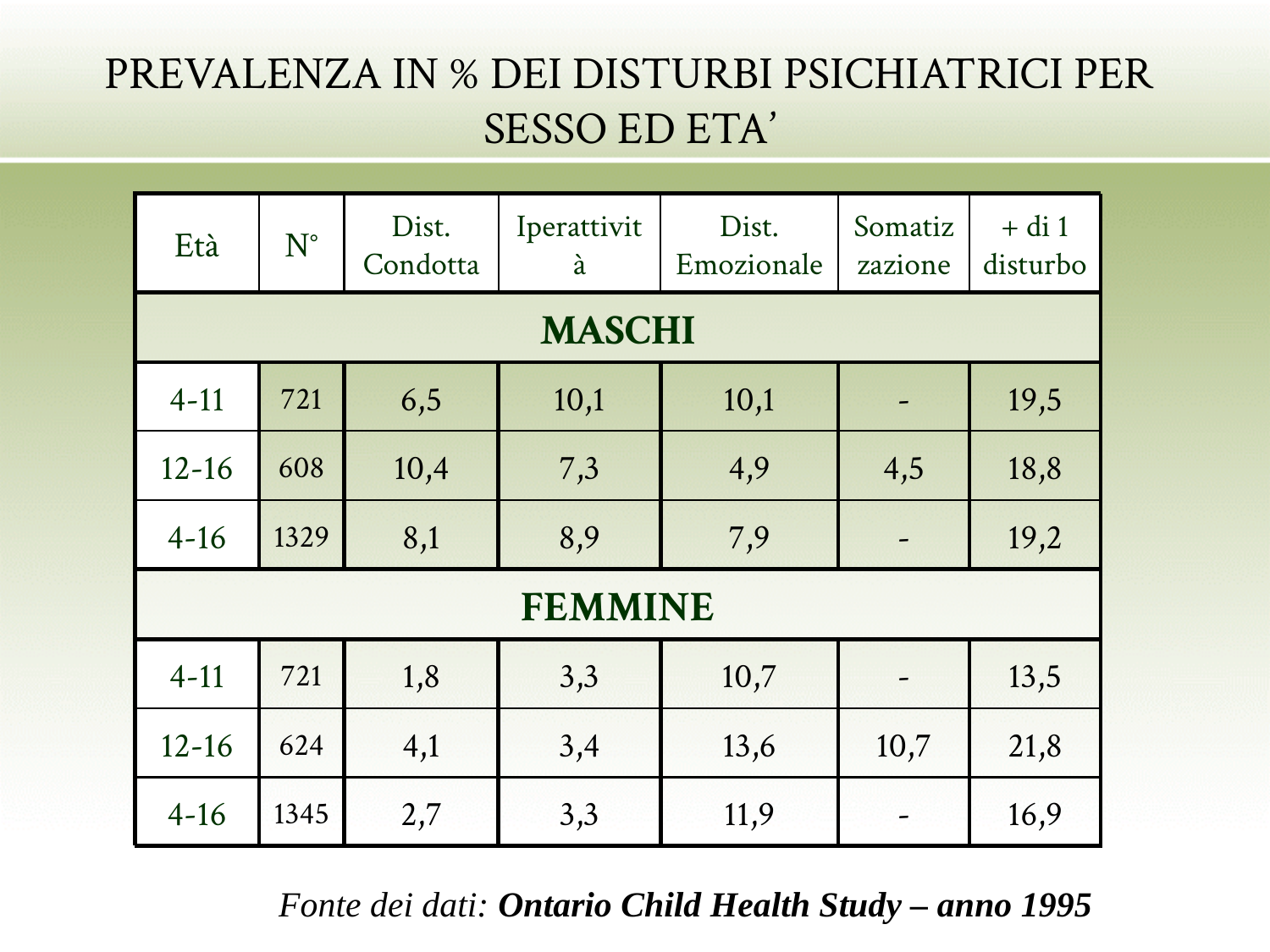

# PREVALENZA IN % DEI DISTURBI PSICHIATRICI PER SESSO ED ETA’
Età
N°
Dist. Condotta
Iperattività
Dist. Emozionale
Somatizzazione
+ di 1 disturbo
MASCHI
4-11
721
6,5
10,1
10,1
-
19,5
12-16
608
10,4
7,3
4,9
4,5
18,8
4-16
1329
8,1
8,9
7,9
-
19,2
FEMMINE
4-11
721
1,8
3,3
10,7
-
13,5
12-16
624
4,1
3,4
13,6
10,7
21,8
4-16
1345
2,7
3,3
11,9
-
16,9
Fonte dei dati: Ontario Child Health Study – anno 1995